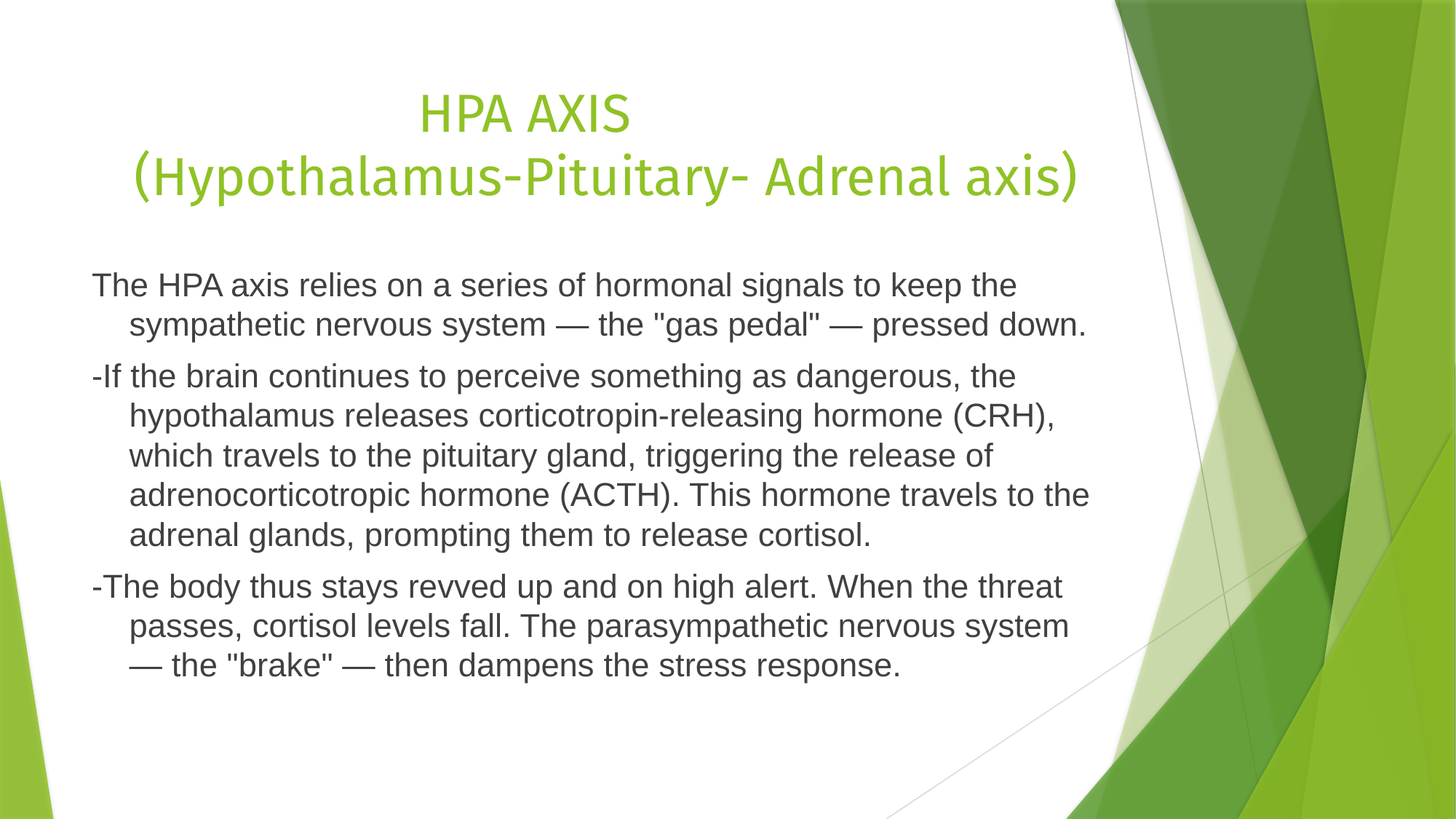

# HPA AXIS (Hypothalamus-Pituitary- Adrenal axis)
The HPA axis relies on a series of hormonal signals to keep the sympathetic nervous system — the "gas pedal" — pressed down.
-If the brain continues to perceive something as dangerous, the hypothalamus releases corticotropin-releasing hormone (CRH), which travels to the pituitary gland, triggering the release of adrenocorticotropic hormone (ACTH). This hormone travels to the adrenal glands, prompting them to release cortisol.
-The body thus stays revved up and on high alert. When the threat passes, cortisol levels fall. The parasympathetic nervous system — the "brake" — then dampens the stress response.